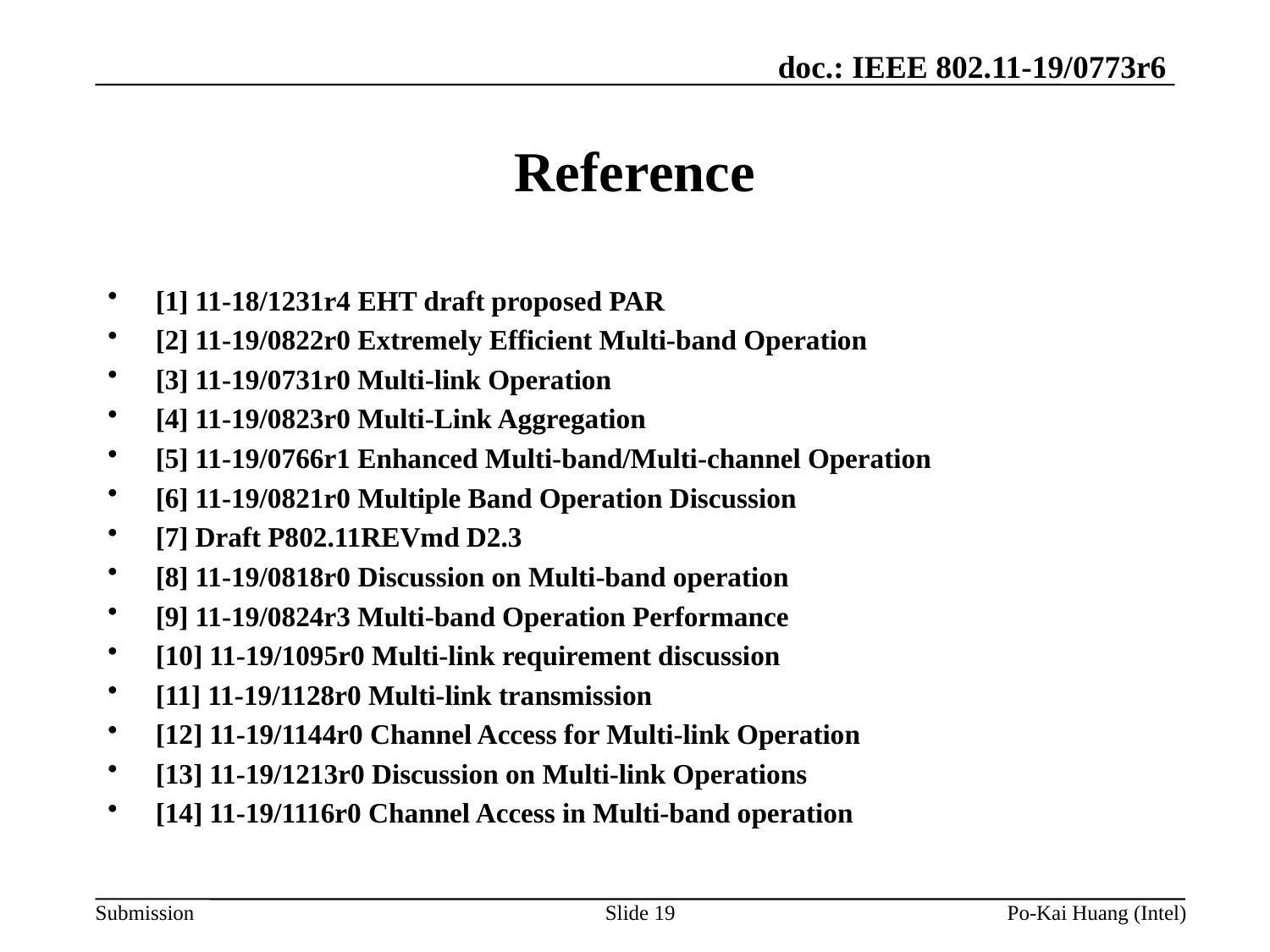

# Reference
[1] 11-18/1231r4 EHT draft proposed PAR
[2] 11-19/0822r0 Extremely Efficient Multi-band Operation
[3] 11-19/0731r0 Multi-link Operation
[4] 11-19/0823r0 Multi-Link Aggregation
[5] 11-19/0766r1 Enhanced Multi-band/Multi-channel Operation
[6] 11-19/0821r0 Multiple Band Operation Discussion
[7] Draft P802.11REVmd D2.3
[8] 11-19/0818r0 Discussion on Multi-band operation
[9] 11-19/0824r3 Multi-band Operation Performance
[10] 11-19/1095r0 Multi-link requirement discussion
[11] 11-19/1128r0 Multi-link transmission
[12] 11-19/1144r0 Channel Access for Multi-link Operation
[13] 11-19/1213r0 Discussion on Multi-link Operations
[14] 11-19/1116r0 Channel Access in Multi-band operation

Slide 19
Po-Kai Huang (Intel)